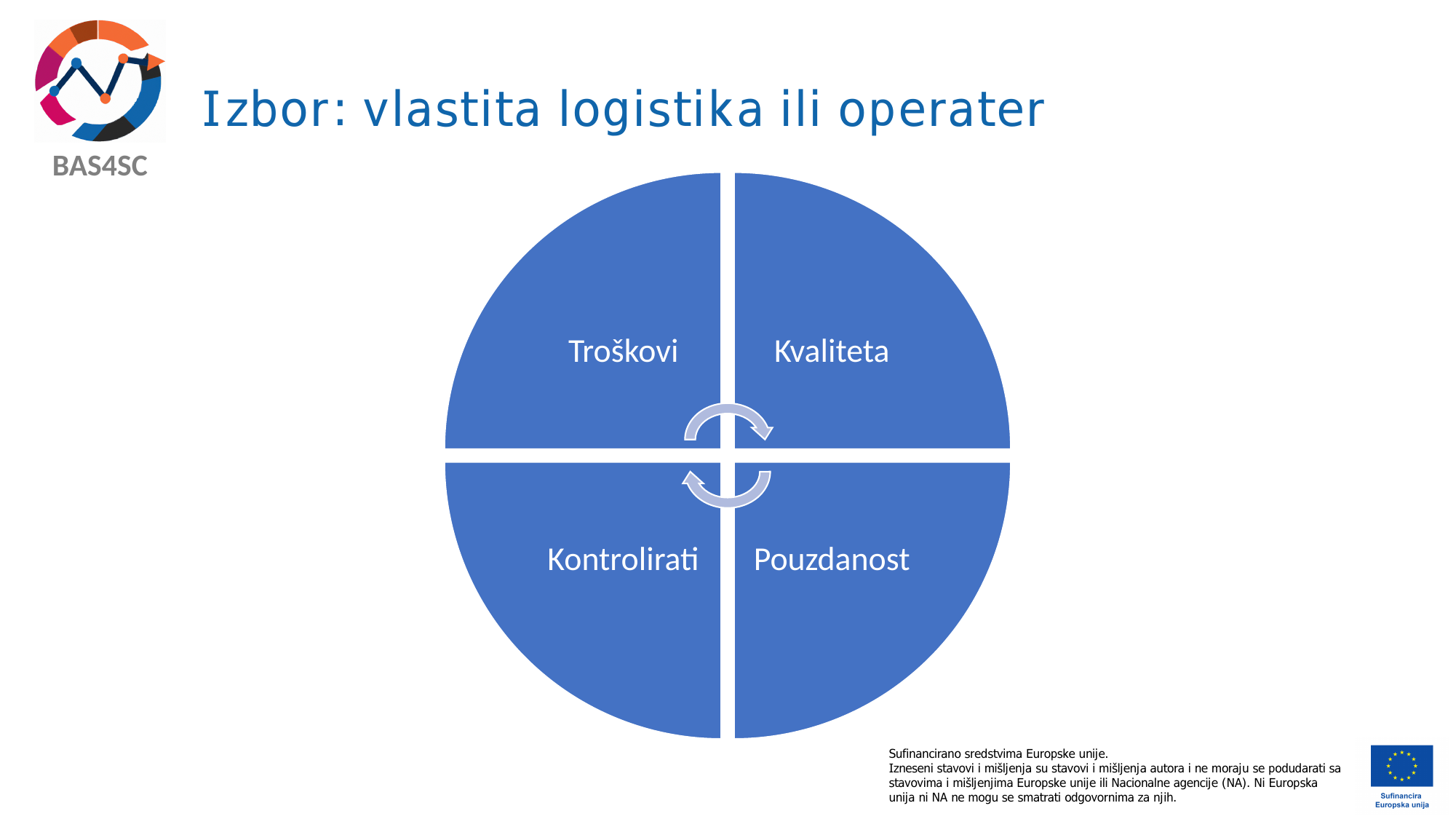

# Izbor: vlastita logistika ili operater
Troškovi
Kvaliteta
Pouzdanost
Kontrolirati